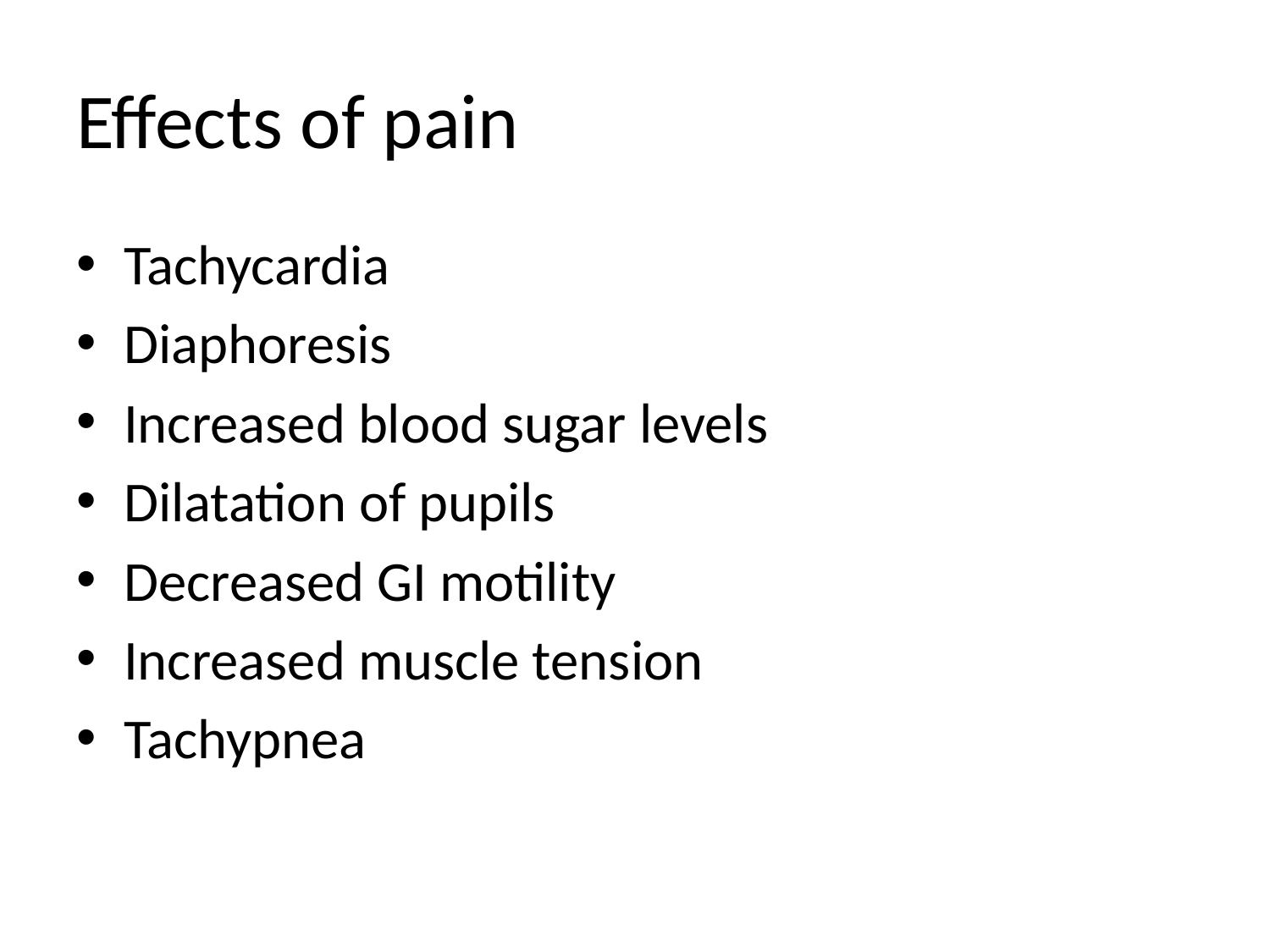

# Effects of pain
Tachycardia
Diaphoresis
Increased blood sugar levels
Dilatation of pupils
Decreased GI motility
Increased muscle tension
Tachypnea